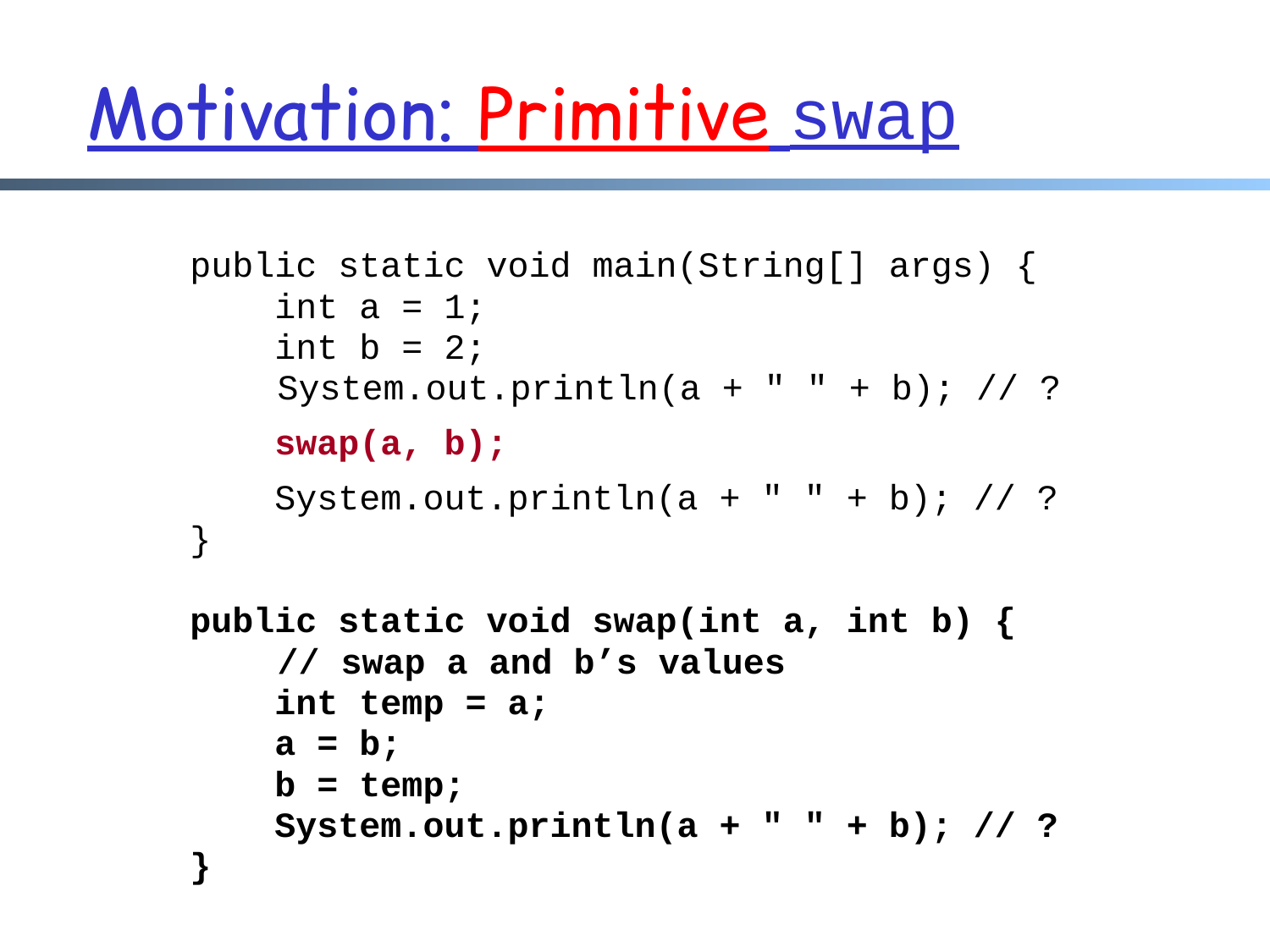

# Motivation: Primitive swap

	public static void main(String[] args) {
	    int a = 1;
	    int b = 2;
      System.out.println(a + " " + b); // ?

	    swap(a, b);

	    System.out.println(a + " " + b); // ?
	}

	public static void swap(int a, int b) {
      // swap a and b’s values
	    int temp = a;
	    a = b;
	    b = temp;
	    System.out.println(a + " " + b); // ?
	}